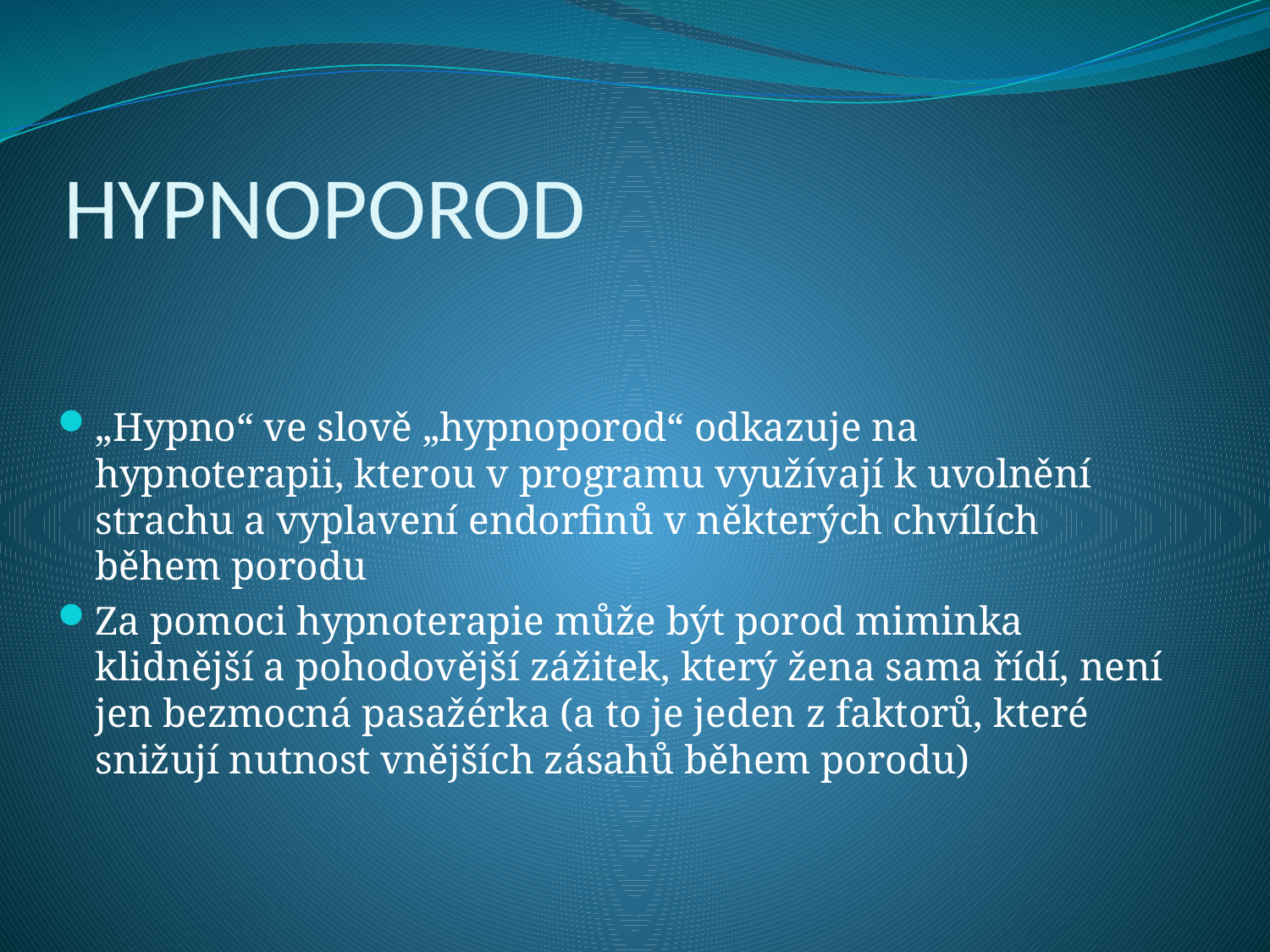

# HYPNOPOROD
„Hypno“ ve slově „hypnoporod“ odkazuje na hypnoterapii, kterou v programu využívají k uvolnění strachu a vyplavení endorfinů v některých chvílích během porodu
Za pomoci hypnoterapie může být porod miminka klidnější a pohodovější zážitek, který žena sama řídí, není jen bezmocná pasažérka (a to je jeden z faktorů, které snižují nutnost vnějších zásahů během porodu)